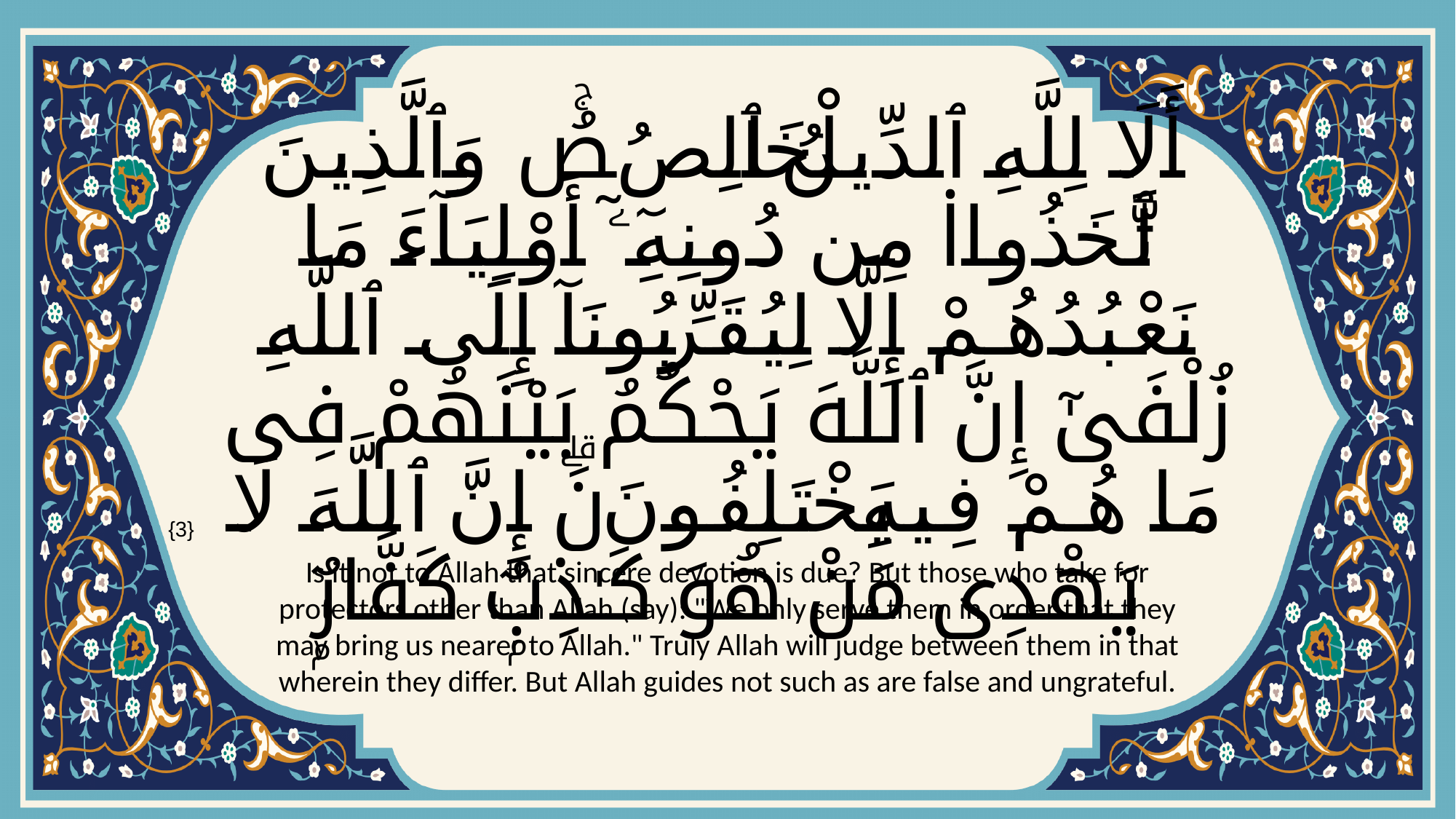

# أَلَا لِلَّهِ ٱلدِّينُ ٱلْخَالِصُۚ وَٱلَّذِينَ ٱتَّخَذُوا۟ مِن دُونِهِۦٓ أَوْلِيَآءَ مَا نَعْبُدُهُمْ إِلَّا لِيُقَرِّبُونَآ إِلَى ٱللَّهِ زُلْفَىٰٓ إِنَّ ٱللَّهَ يَحْكُمُ بَيْنَهُمْ فِى مَا هُمْ فِيهِ يَخْتَلِفُونَۗ إِنَّ ٱللَّهَ لَا يَهْدِى مَنْ هُوَ كَـٰذِبٌۭ كَفَّارٌۭ
{3}
Is it not to Allah that sincere devotion is due? But those who take for protectors other than Allah (say): "We only serve them in order that they may bring us nearer to Allah." Truly Allah will judge between them in that wherein they differ. But Allah guides not such as are false and ungrateful.